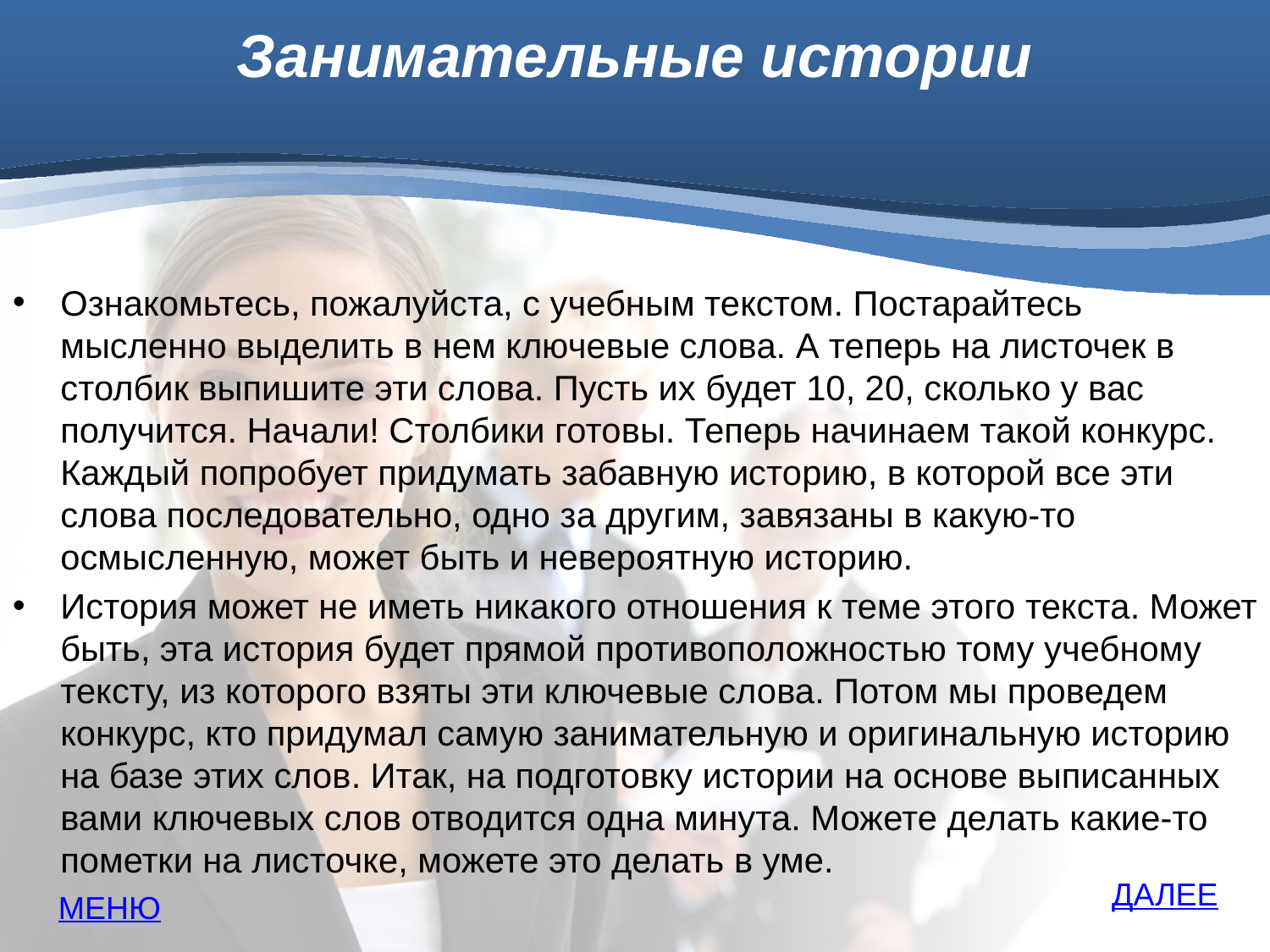

# Занимательные истории
Ознакомьтесь, пожалуйста, с учебным текстом. Постарайтесь мысленно выделить в нем ключевые слова. А теперь на листочек в столбик выпишите эти слова. Пусть их будет 10, 20, сколько у вас получится. Начали! Столбики готовы. Теперь начинаем такой конкурс. Каждый попробует придумать забавную историю, в которой все эти слова последовательно, одно за другим, завязаны в какую-то осмысленную, может быть и невероятную историю.
История может не иметь никакого отношения к теме этого текста. Может быть, эта история будет прямой противоположностью тому учебному тексту, из которого взяты эти ключевые слова. Потом мы проведем конкурс, кто придумал самую занимательную и оригинальную историю на базе этих слов. Итак, на подготовку истории на основе выписанных вами ключевых слов отводится одна минута. Можете делать какие-то пометки на листочке, можете это делать в уме.

ДАЛЕЕ
МЕНЮ